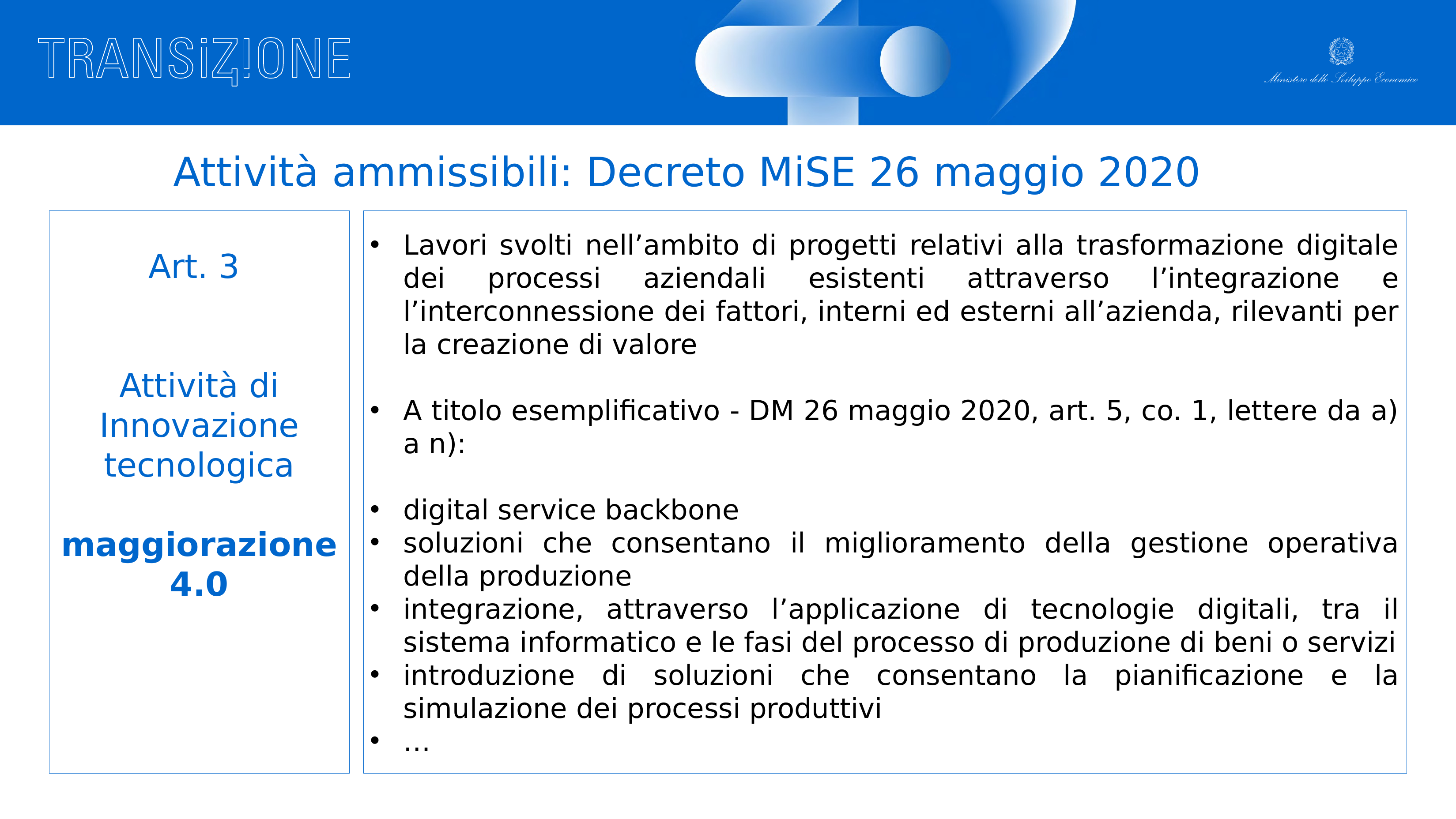

# Attività ammissibili: Decreto MiSE 26 maggio 2020

Art. 3

Attività di
Innovazione tecnologica

maggiorazione 4.0
Lavori svolti nell’ambito di progetti relativi alla trasformazione digitale dei processi aziendali esistenti attraverso l’integrazione e l’interconnessione dei fattori, interni ed esterni all’azienda, rilevanti per la creazione di valore

A titolo esemplificativo - DM 26 maggio 2020, art. 5, co. 1, lettere da a) a n):

digital service backbone
soluzioni che consentano il miglioramento della gestione operativa della produzione
integrazione, attraverso l’applicazione di tecnologie digitali, tra il sistema informatico e le fasi del processo di produzione di beni o servizi
introduzione di soluzioni che consentano la pianificazione e la simulazione dei processi produttivi
…